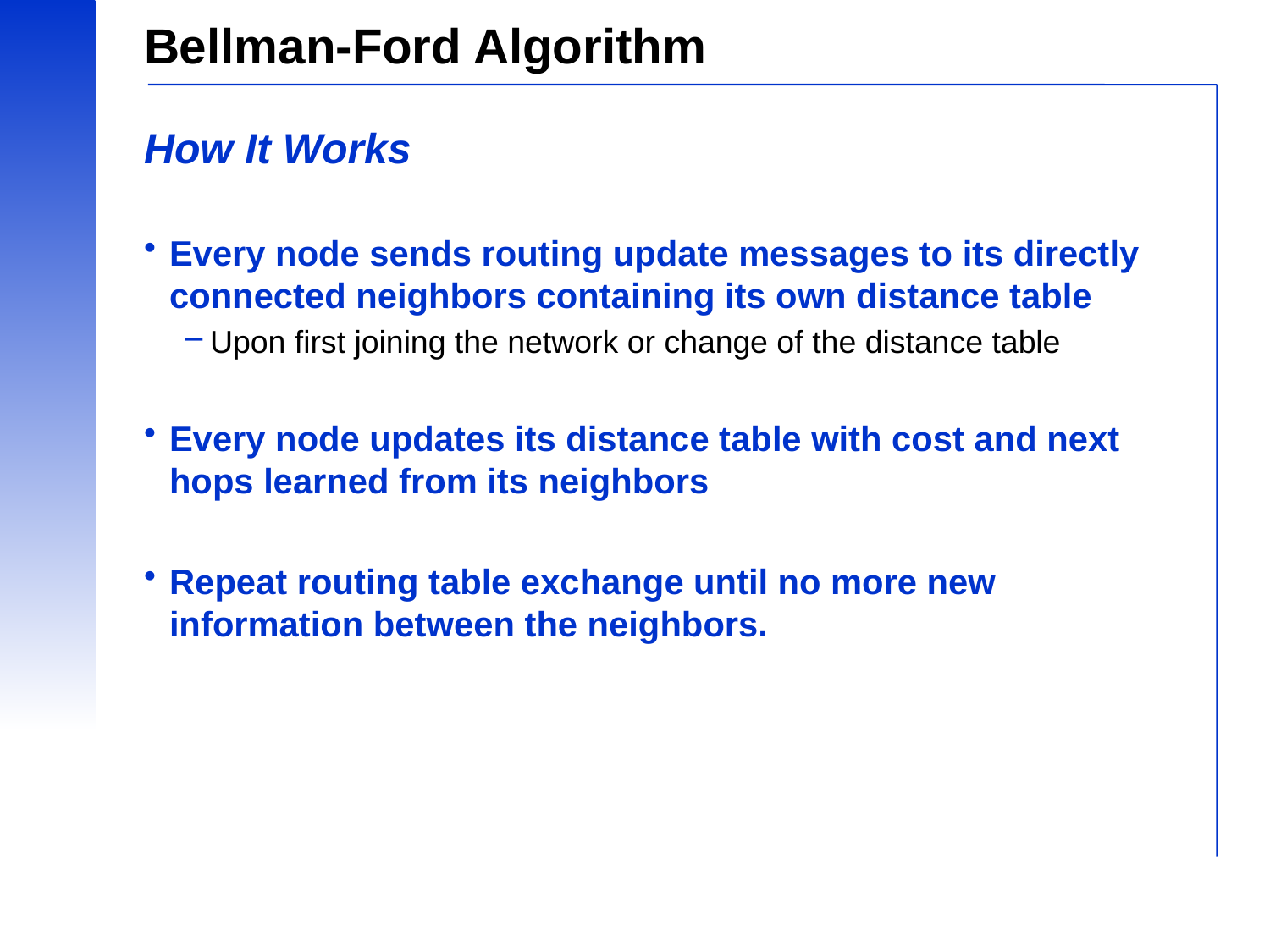

# Bellman-Ford Algorithm How It Works
Every node sends routing update messages to its directly connected neighbors containing its own distance table
Upon first joining the network or change of the distance table

Every node updates its distance table with cost and next hops learned from its neighbors

Repeat routing table exchange until no more new information between the neighbors.